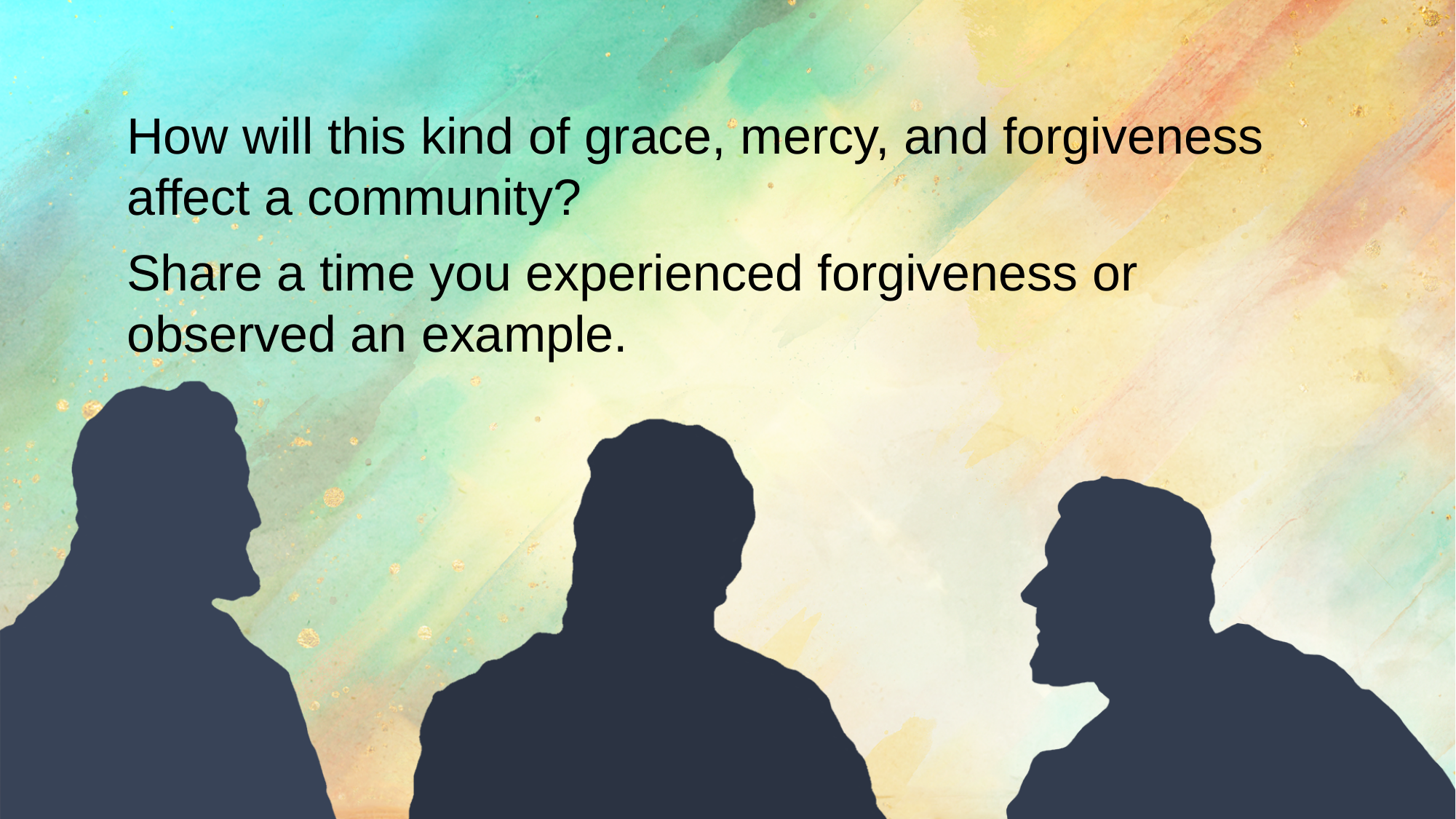

How will this kind of grace, mercy, and forgiveness affect a community?
Share a time you experienced forgiveness or observed an example.